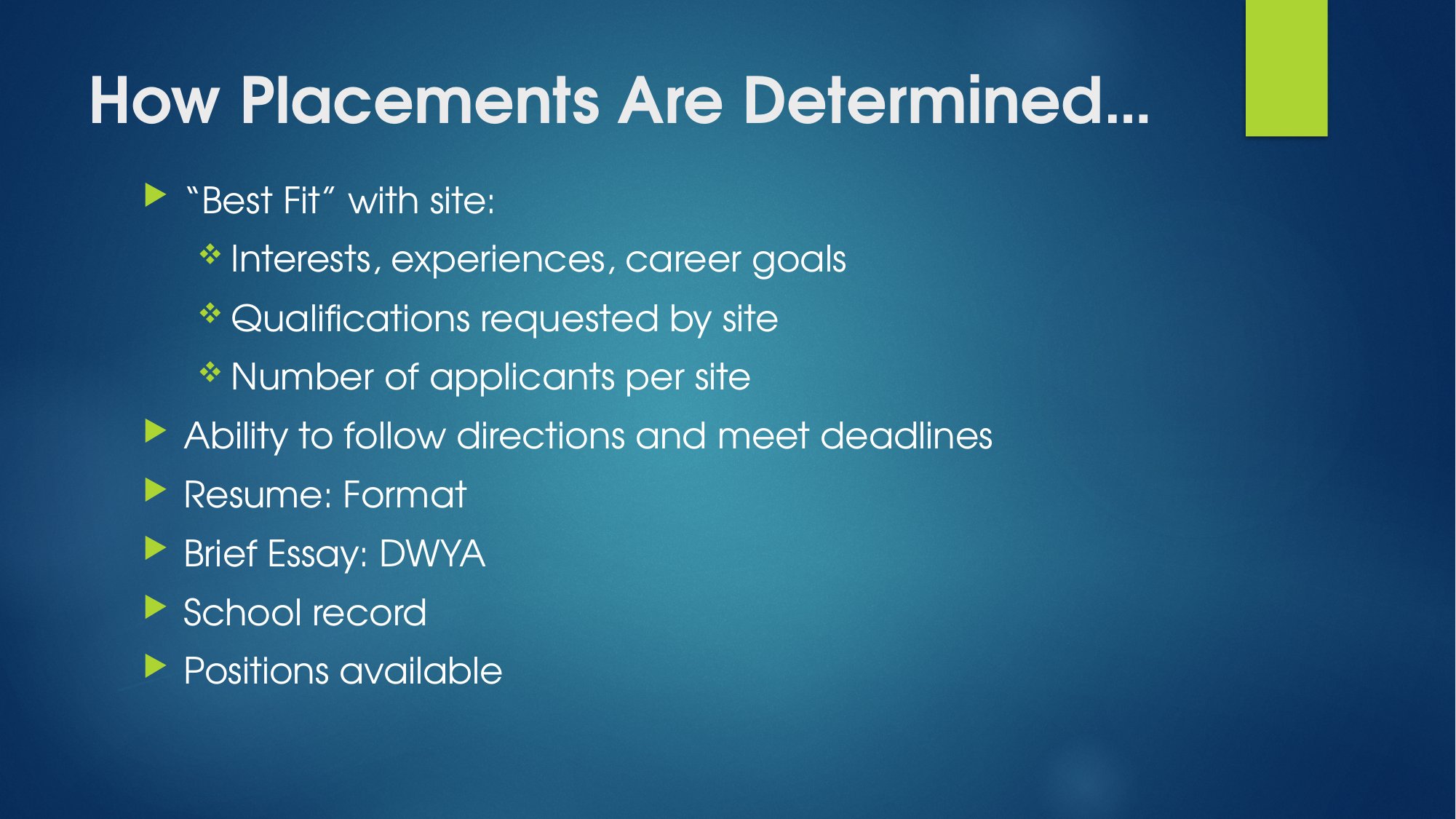

# How Placements Are Determined…
“Best Fit” with site:
Interests, experiences, career goals
Qualifications requested by site
Number of applicants per site
Ability to follow directions and meet deadlines
Resume: Format
Brief Essay: DWYA
School record
Positions available